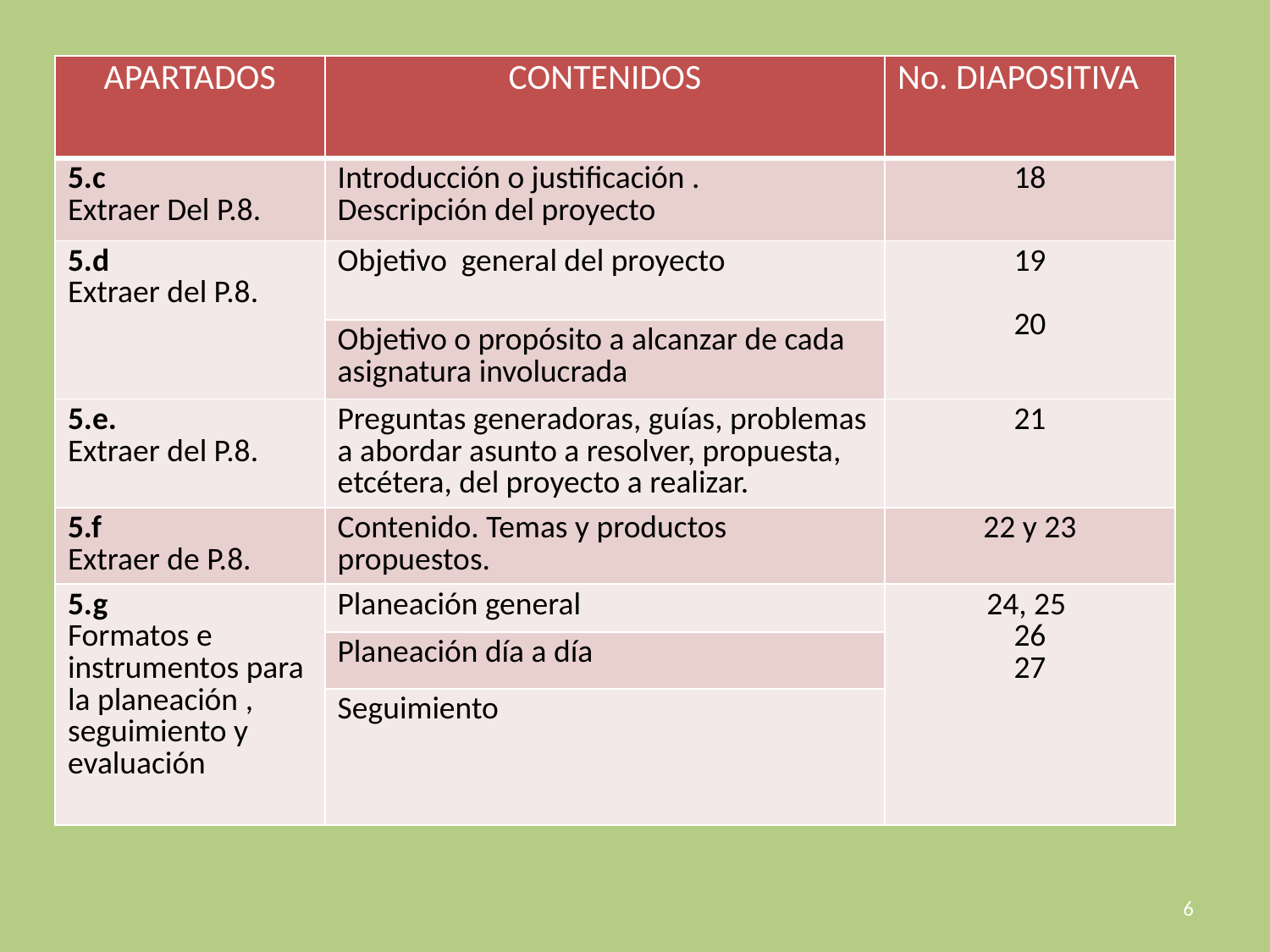

| APARTADOS | CONTENIDOS | No. DIAPOSITIVA |
| --- | --- | --- |
| 5.c Extraer Del P.8. | Introducción o justificación . Descripción del proyecto | 18 |
| 5.d Extraer del P.8. | Objetivo general del proyecto | 19 20 |
|  | Objetivo o propósito a alcanzar de cada asignatura involucrada |  |
| 5.e. Extraer del P.8. | Preguntas generadoras, guías, problemas a abordar asunto a resolver, propuesta, etcétera, del proyecto a realizar. | 21 |
| 5.f Extraer de P.8. | Contenido. Temas y productos propuestos. | 22 y 23 |
| 5.g Formatos e instrumentos para la planeación , seguimiento y evaluación | Planeación general | 24, 25 26 27 |
|  | Planeación día a día |  |
|  | Seguimiento |  |

6